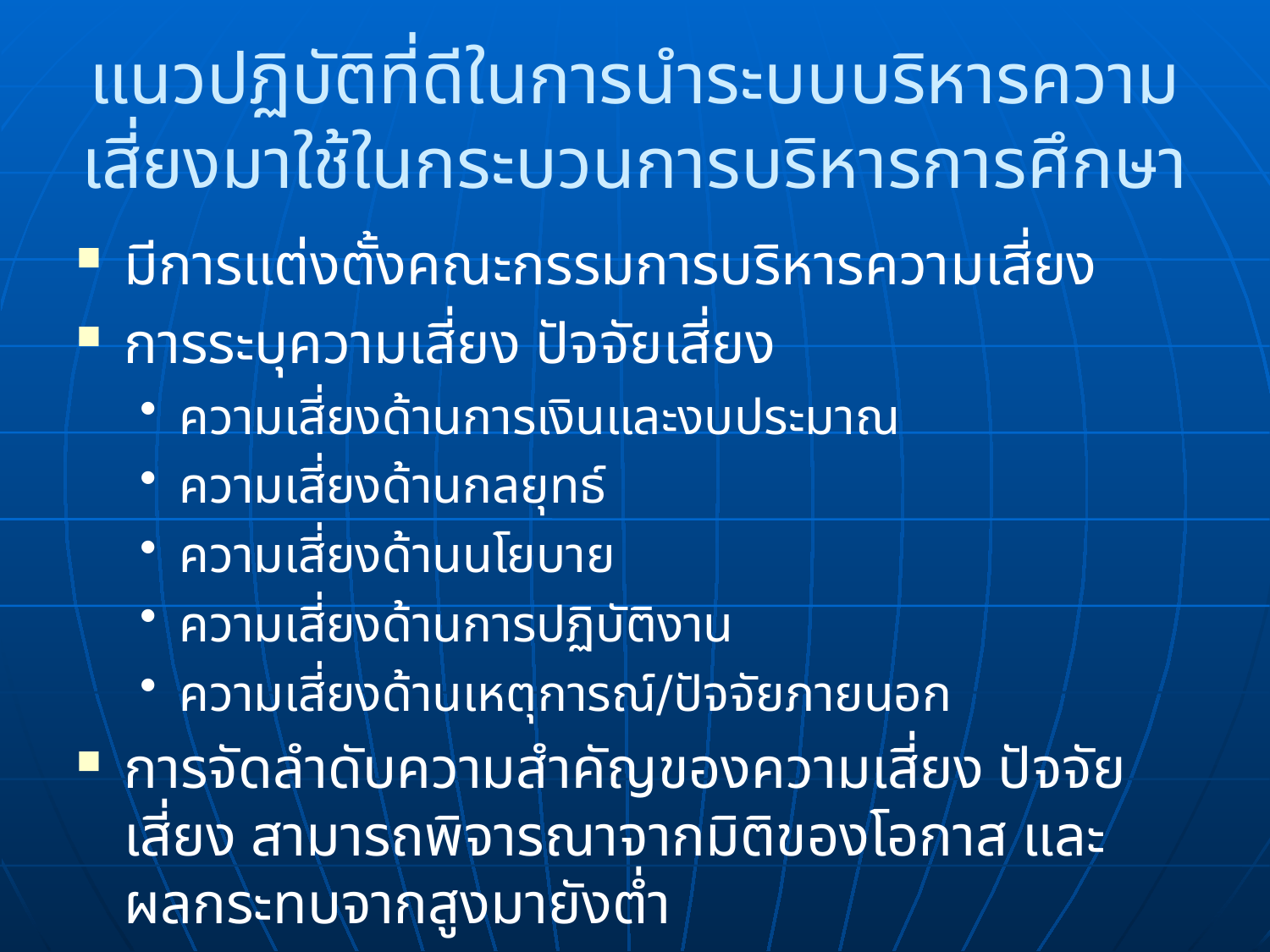

# แนวปฏิบัติที่ดีในการนำระบบบริหารความเสี่ยงมาใช้ในกระบวนการบริหารการศึกษา
มีการแต่งตั้งคณะกรรมการบริหารความเสี่ยง
การระบุความเสี่ยง ปัจจัยเสี่ยง
ความเสี่ยงด้านการเงินและงบประมาณ
ความเสี่ยงด้านกลยุทธ์
ความเสี่ยงด้านนโยบาย
ความเสี่ยงด้านการปฏิบัติงาน
ความเสี่ยงด้านเหตุการณ์/ปัจจัยภายนอก
การจัดลำดับความสำคัญของความเสี่ยง ปัจจัยเสี่ยง สามารถพิจารณาจากมิติของโอกาส และผลกระทบจากสูงมายังต่ำ